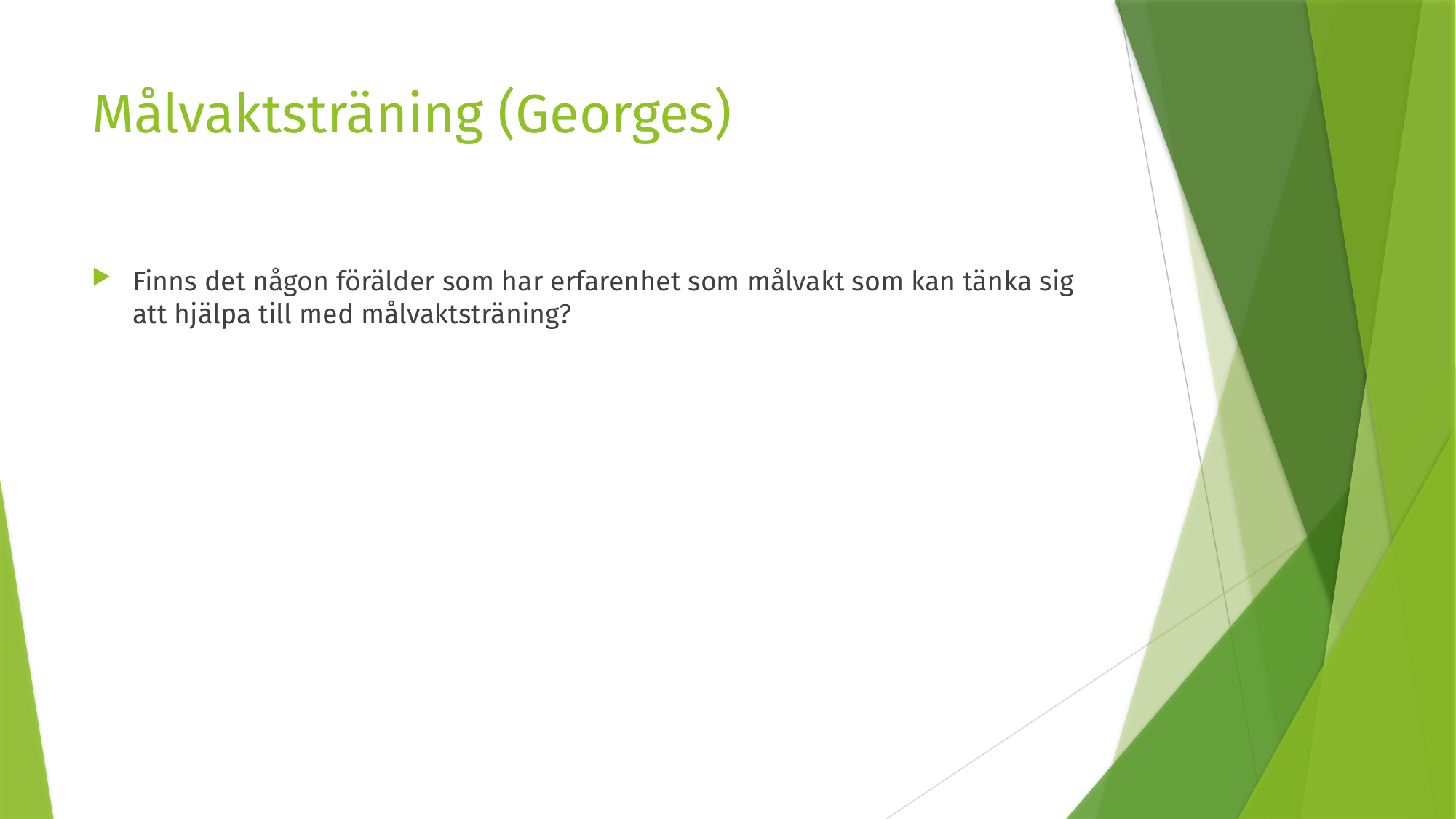

# Målvaktsträning (Georges)
Finns det någon förälder som har erfarenhet som målvakt som kan tänka sig att hjälpa till med målvaktsträning?